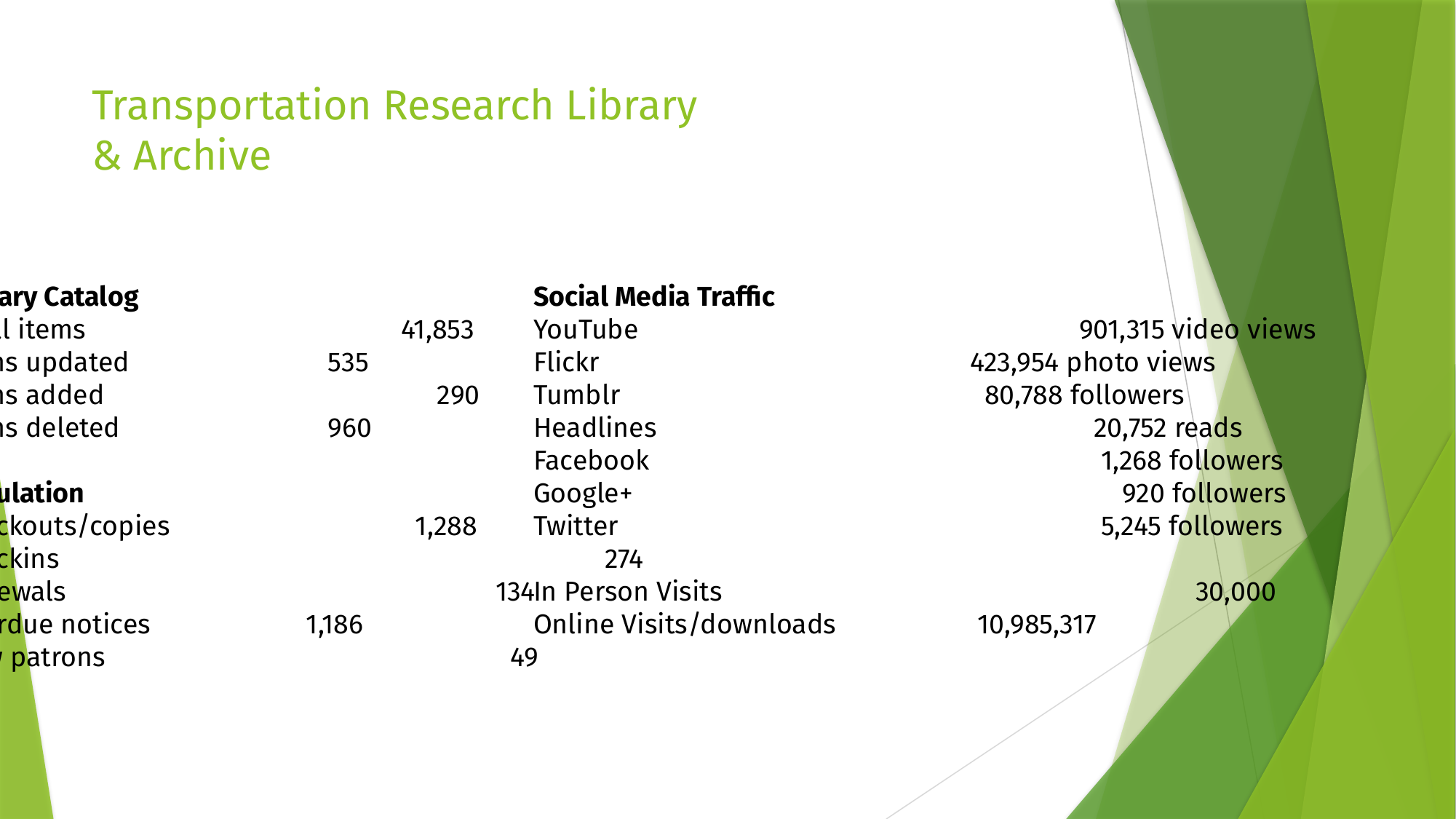

# Transportation Research Library & Archive
Library Catalog
Total items			  41,853
Items updated		       535
Items added			       290
Items deleted		       960

Circulation
Checkouts/copies		    1,288
Checkins					274
Renewals				134
Overdue notices		    1,186
New patrons				  49
Social Media Traffic
YouTube					901,315 video views
Flickr		             		423,954 photo views
Tumblr			       	  80,788 followers
Headlines		     		  20,752 reads
Facebook				   1,268 followers
Google+					      920 followers
Twitter					   5,245 followers

In Person Visits		 			 30,000
Online Visits/downloads		 10,985,317